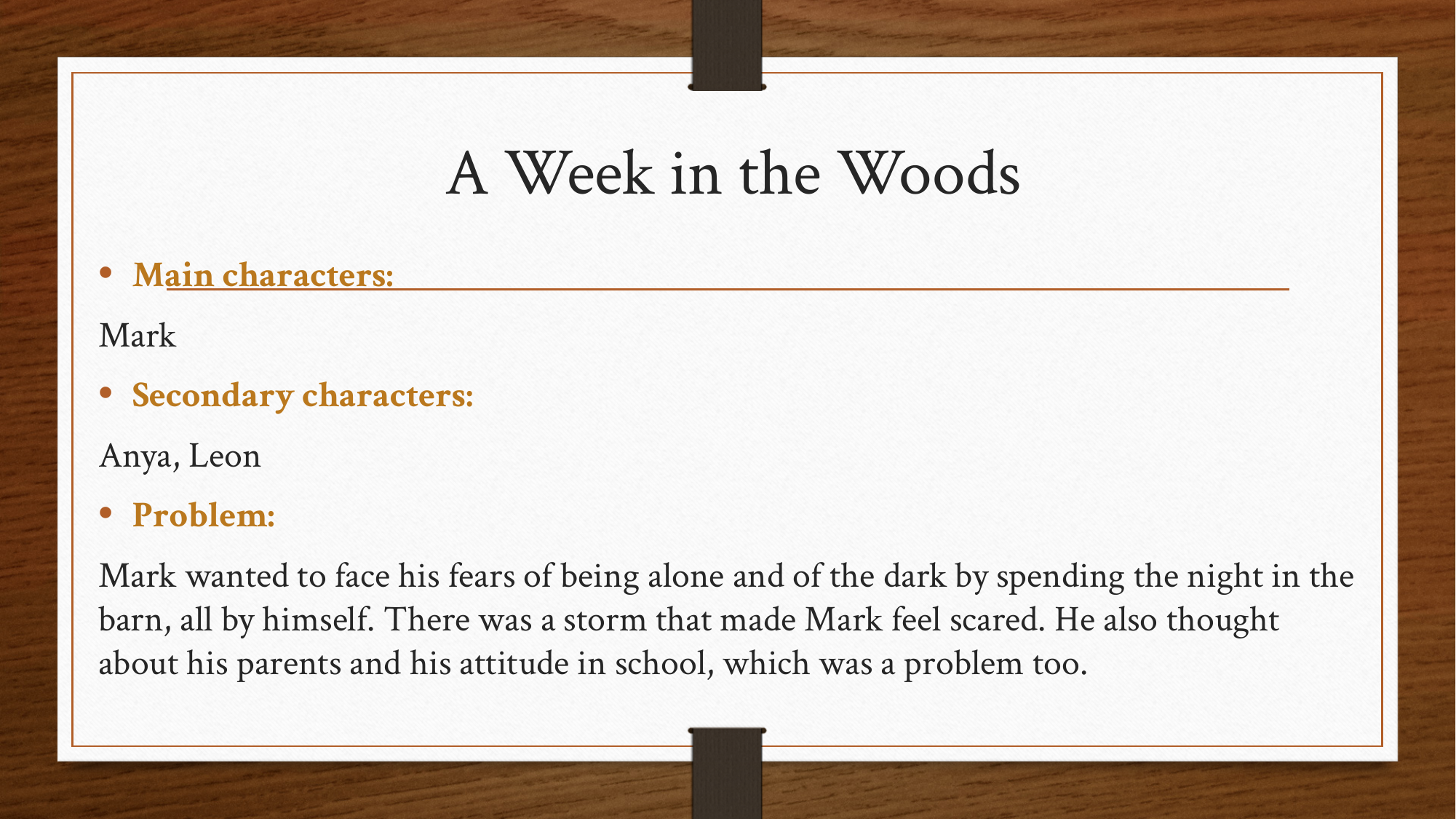

# A Week in the Woods
Main characters:
Mark
Secondary characters:
Anya, Leon
Problem:
Mark wanted to face his fears of being alone and of the dark by spending the night in the barn, all by himself. There was a storm that made Mark feel scared. He also thought about his parents and his attitude in school, which was a problem too.